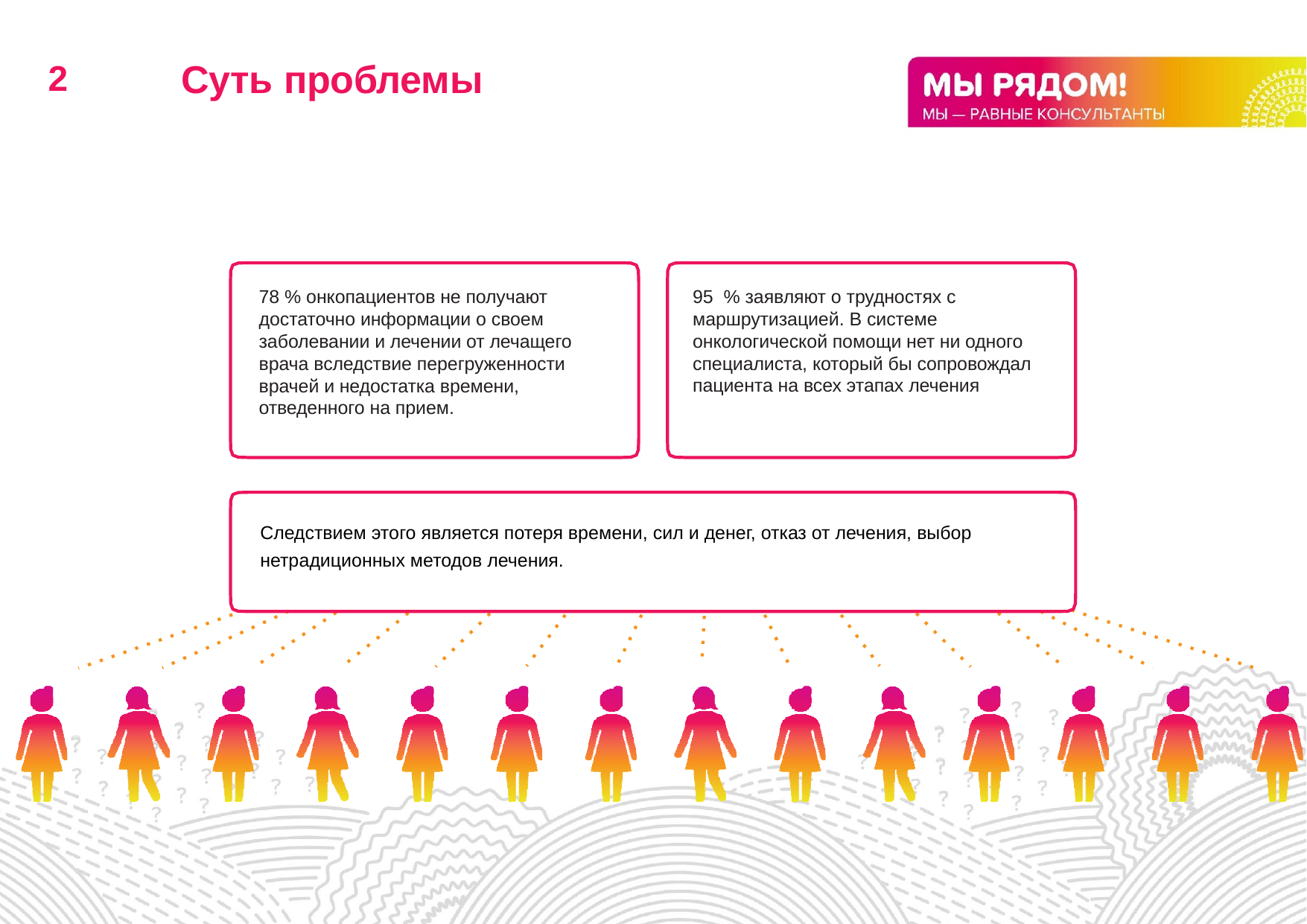

# Суть проблемы

78 % онкопациентов не получают достаточно информации о своем заболевании и лечении от лечащего врача вследствие перегруженности врачей и недостатка времени, отведенного на прием.

95  % заявляют о трудностях с маршрутизацией. В системе онкологической помощи нет ни одного специалиста, который бы сопровождал пациента на всех этапах лечения

Следствием этого является потеря времени, сил и денег, отказ от лечения, выбор нетрадиционных методов лечения.